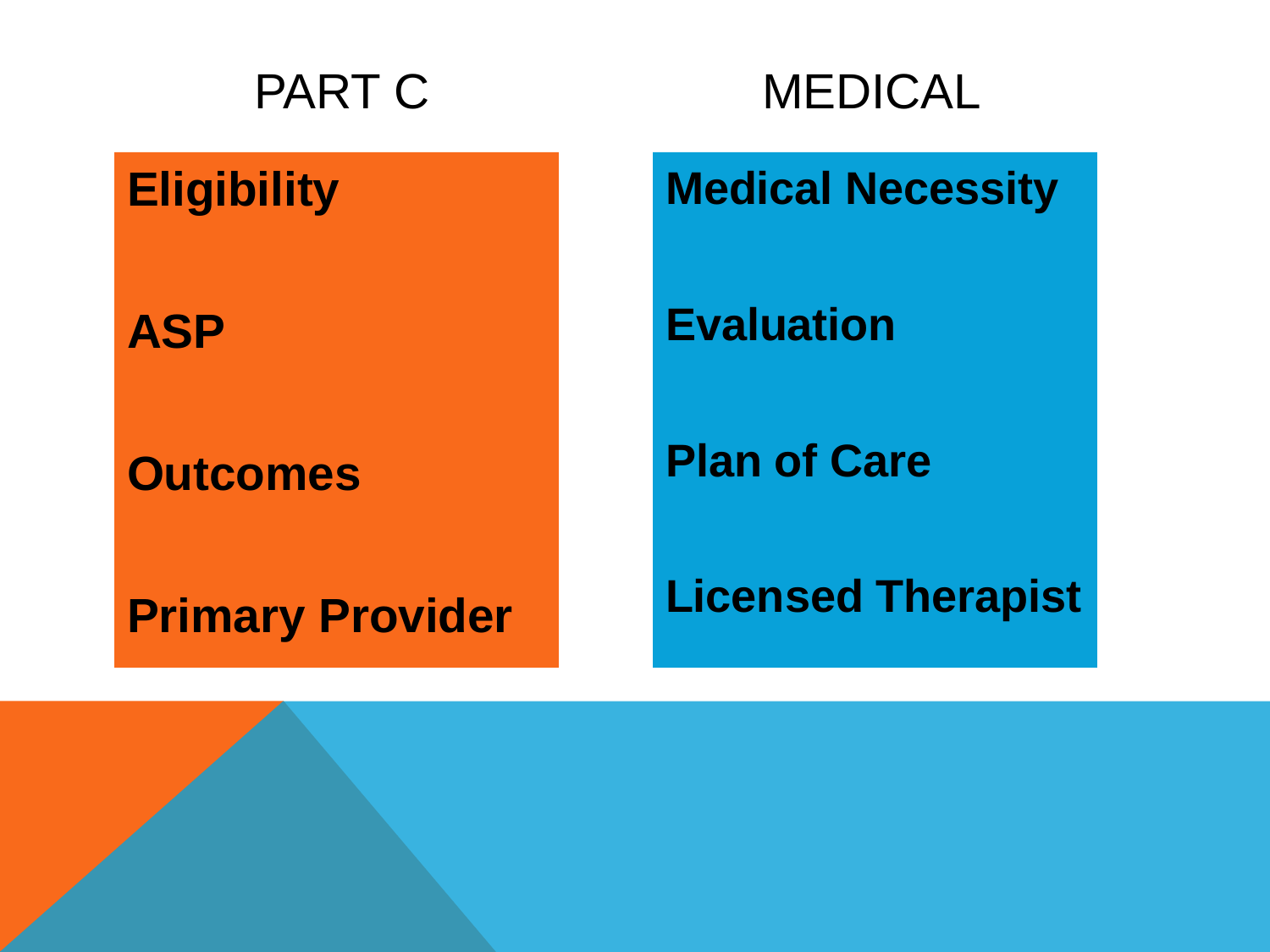

# Part C 		 	medical
Eligibility

ASP

Outcomes

Primary Provider
Medical Necessity

Evaluation

Plan of Care

Licensed Therapist